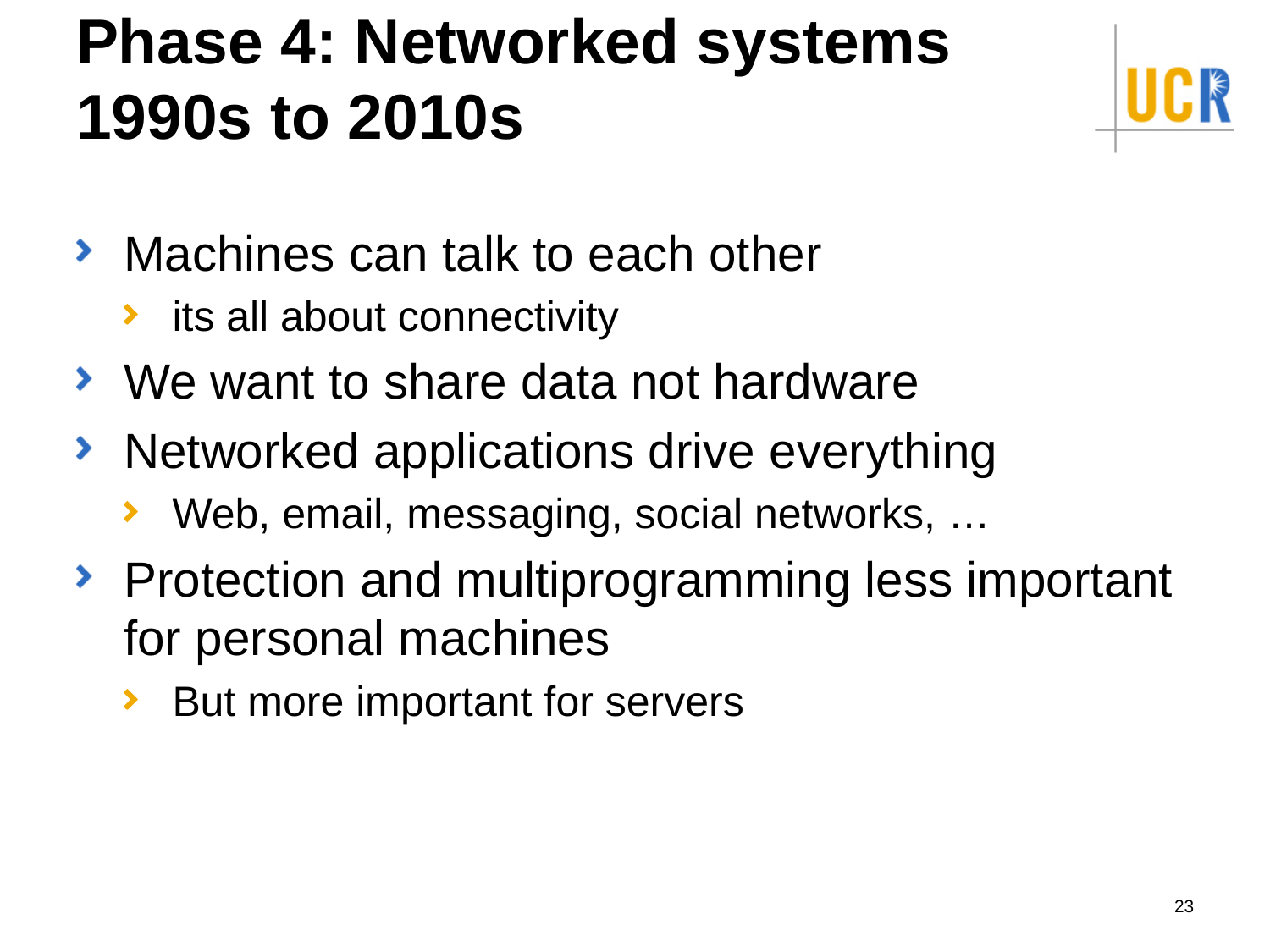

# Phase 4: Networked systems 1990s to 2010s
Machines can talk to each other
its all about connectivity
We want to share data not hardware
Networked applications drive everything
Web, email, messaging, social networks, …
Protection and multiprogramming less important for personal machines
But more important for servers

23